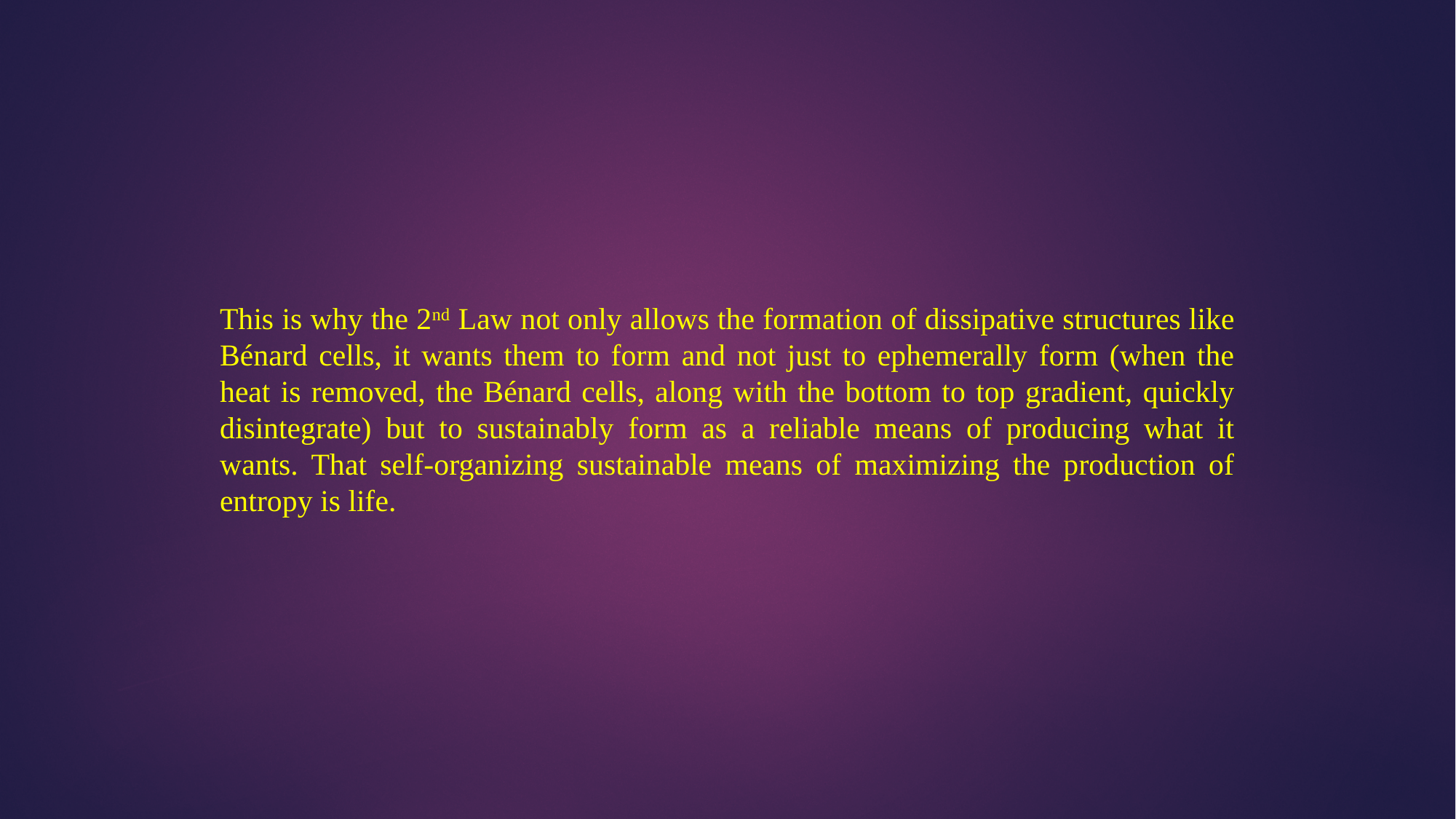

This is why the 2nd Law not only allows the formation of dissipative structures like Bénard cells, it wants them to form and not just to ephemerally form (when the heat is removed, the Bénard cells, along with the bottom to top gradient, quickly disintegrate) but to sustainably form as a reliable means of producing what it wants. That self-organizing sustainable means of maximizing the production of entropy is life.